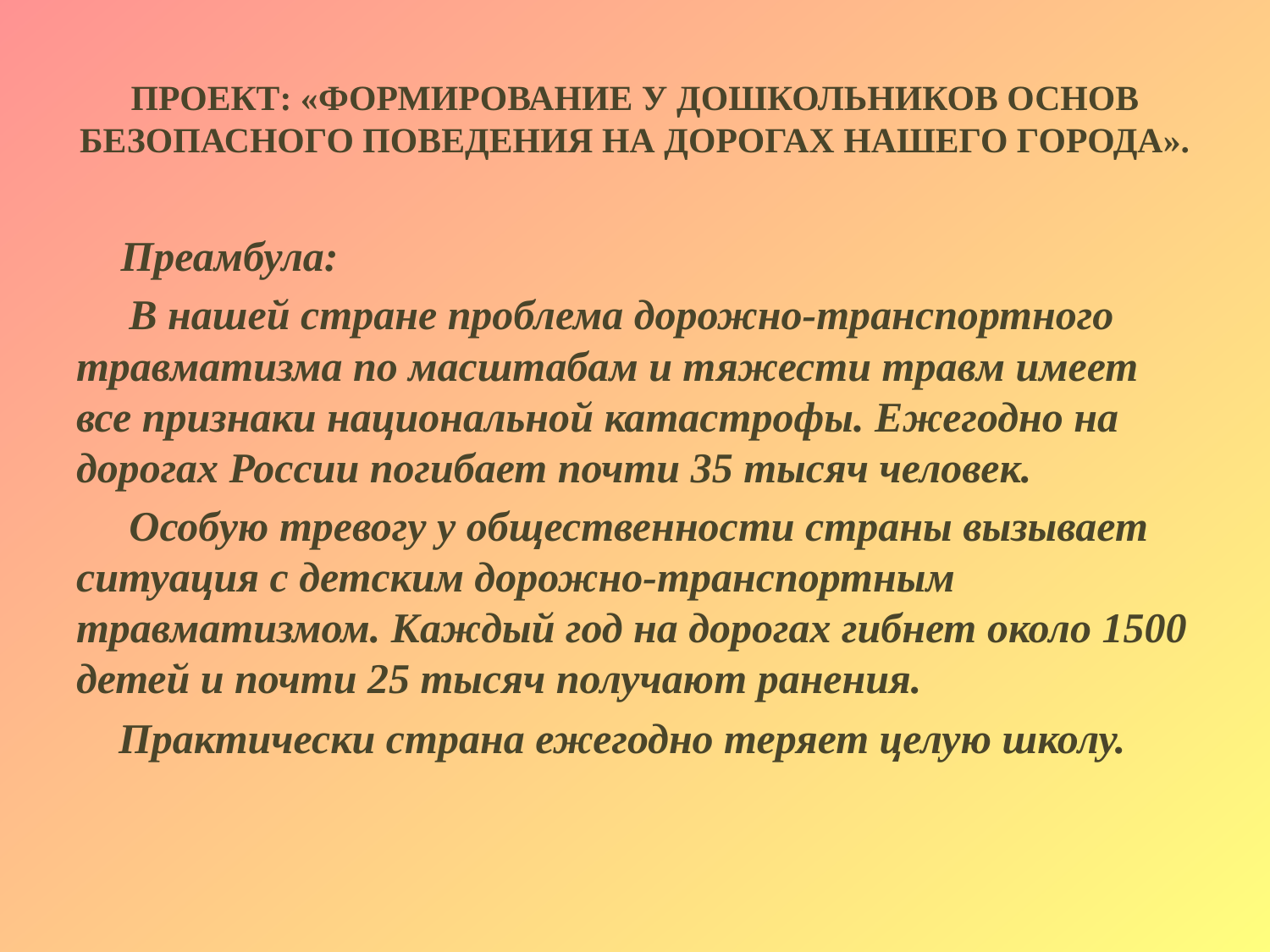

# ПРОЕКТ: «ФОРМИРОВАНИЕ У ДОШКОЛЬНИКОВ ОСНОВ БЕЗОПАСНОГО ПОВЕДЕНИЯ НА ДОРОГАХ НАШЕГО ГОРОДА».
     Преамбула:
     В нашей стране проблема дорожно‐транспортного травматизма по масштабам и тяжести травм имеет все признаки национальной катастрофы. Ежегодно на дорогах России погибает почти 35 тысяч человек.
     Особую тревогу у общественности страны вызывает ситуация с детским дорожно‐транспортным травматизмом. Каждый год на дорогах гибнет около 1500 детей и почти 25 тысяч получают ранения.
    Практически страна ежегодно теряет целую школу.